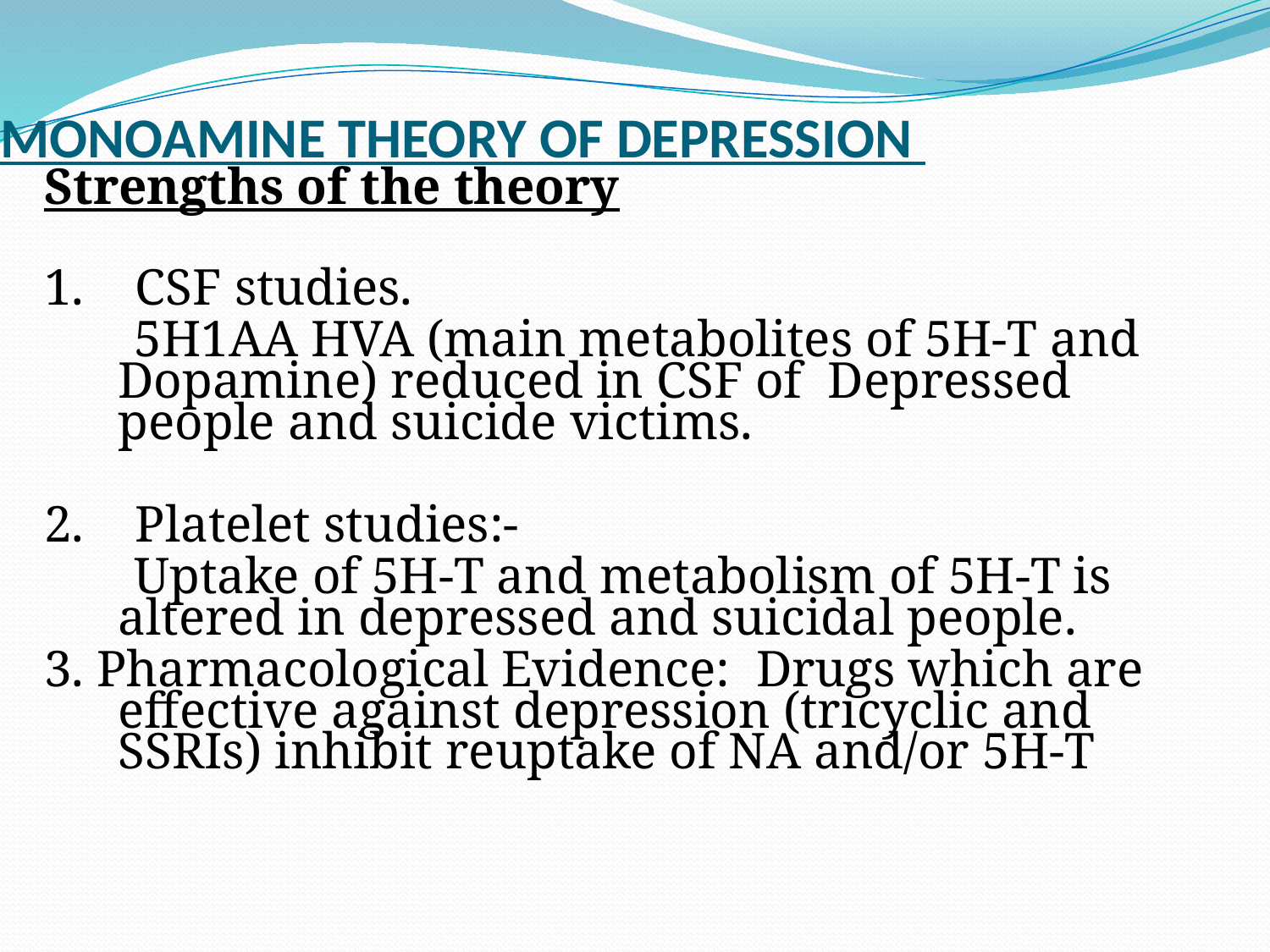

# MONOAMINE THEORY OF DEPRESSION
Strengths of the theory

1.    CSF studies.
       5H1AA HVA (main metabolites of 5H-T and Dopamine) reduced in CSF of  Depressed people and suicide victims.

2.    Platelet studies:-
       Uptake of 5H-T and metabolism of 5H-T is altered in depressed and suicidal people.
3. Pharmacological Evidence:  Drugs which are effective against depression (tricyclic and SSRIs) inhibit reuptake of NA and/or 5H-T